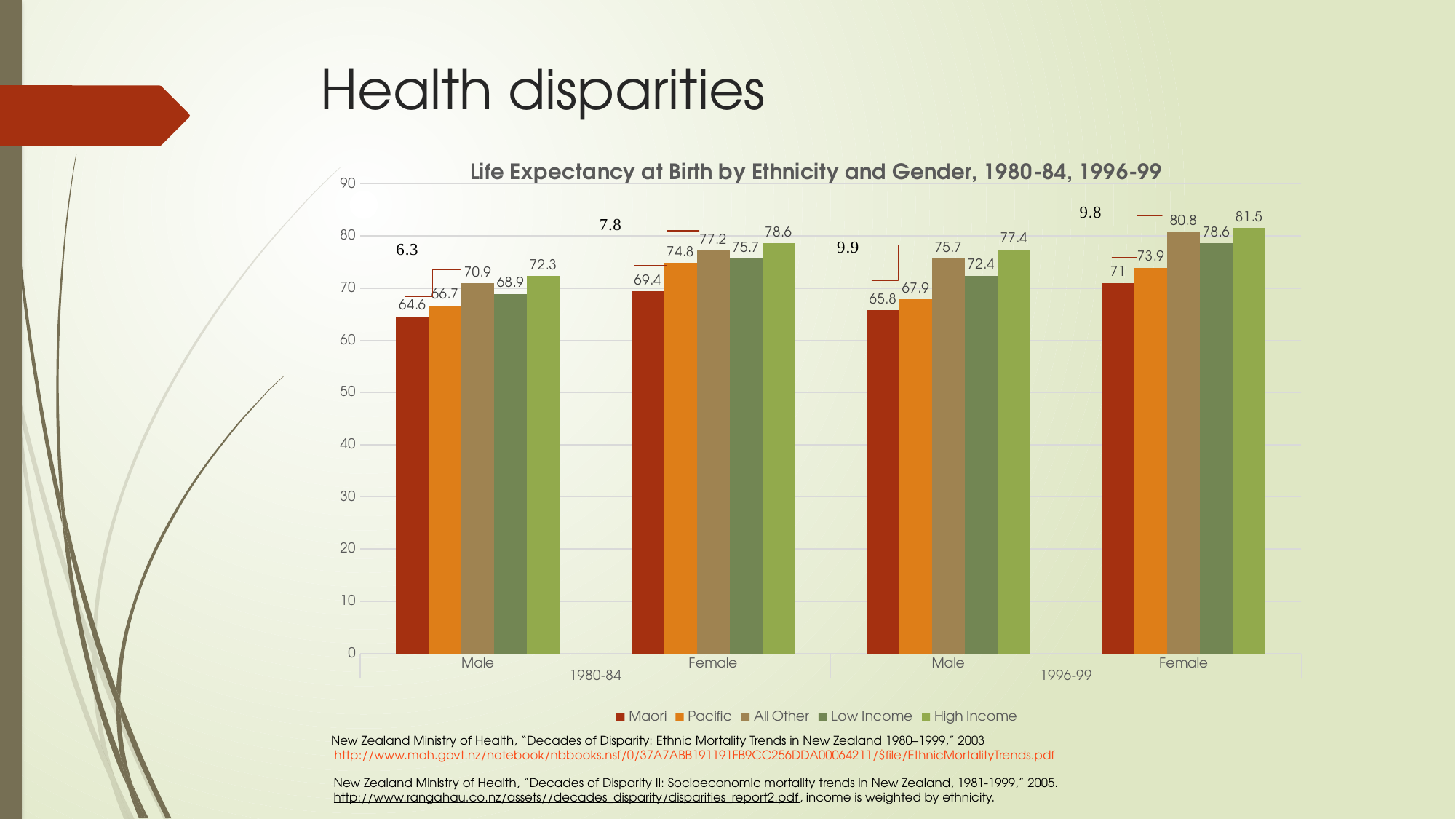

# Health disparities

### Chart: Life Expectancy at Birth by Ethnicity and Gender, 1980-84, 1996-99

| Category | Maori | Pacific | All Other | Low Income | High Income |
|---|---|---|---|---|---|
| Male | 64.6 | 66.7 | 70.9 | 68.9 | 72.3 |
| Female | 69.4 | 74.8 | 77.2 | 75.7 | 78.6 |
| Male | 65.8 | 67.9 | 75.7 | 72.4 | 77.4 |
| Female | 71.0 | 73.9 | 80.8 | 78.6 | 81.5 |
New Zealand Ministry of Health, “Decades of Disparity: Ethnic Mortality Trends in New Zealand 1980–1999,” 2003
 http://www.moh.govt.nz/notebook/nbbooks.nsf/0/37A7ABB191191FB9CC256DDA00064211/$file/EthnicMortalityTrends.pdf
New Zealand Ministry of Health, “Decades of Disparity II: Socioeconomic mortality trends in New Zealand, 1981-1999,” 2005.
http://www.rangahau.co.nz/assets//decades_disparity/disparities_report2.pdf, income is weighted by ethnicity.